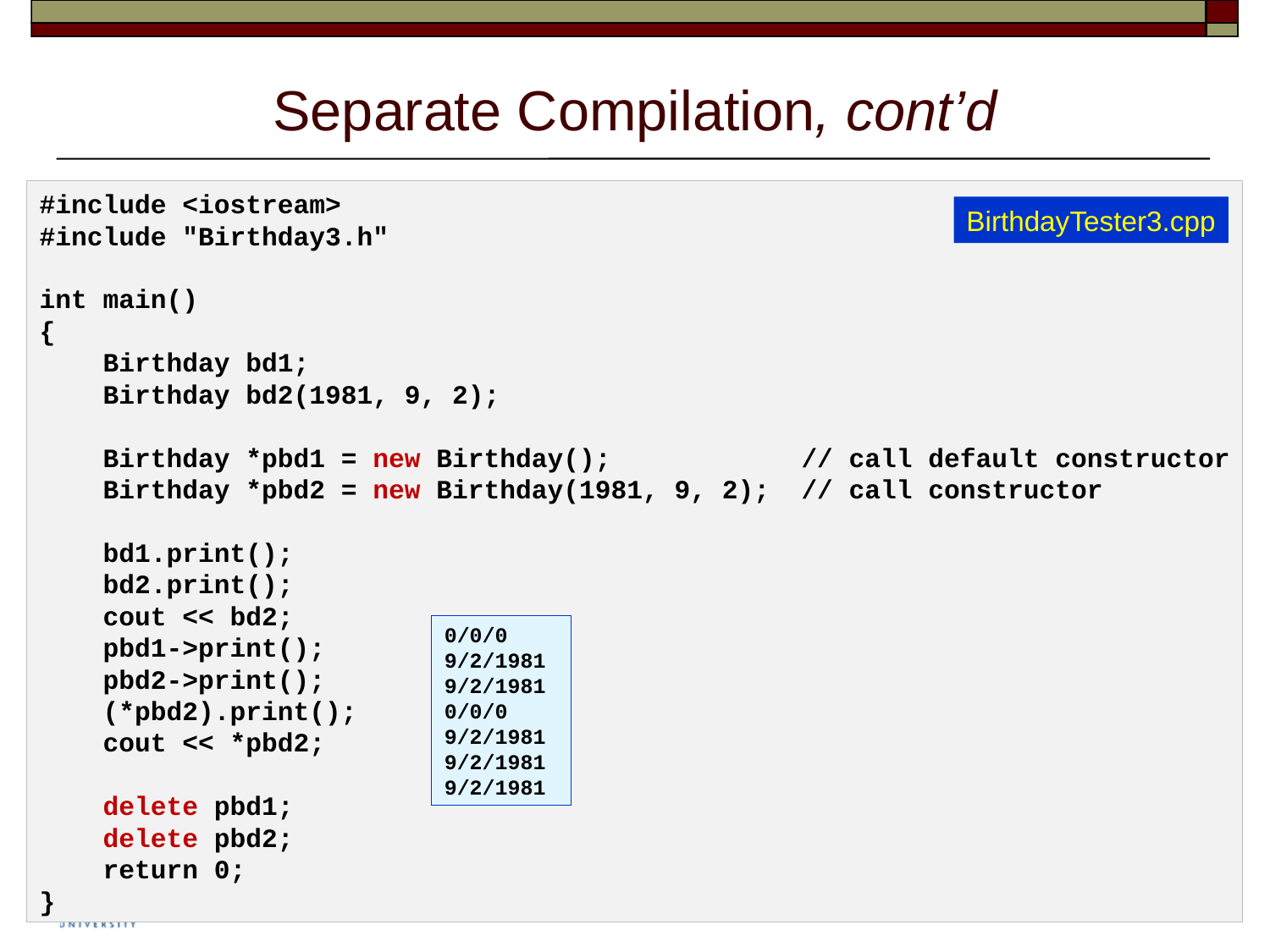

# Separate Compilation, cont’d
#include <iostream>
#include "Birthday3.h"
int main()
{
    Birthday bd1;
    Birthday bd2(1981, 9, 2);
    Birthday *pbd1 = new Birthday();            // call default constructor
    Birthday *pbd2 = new Birthday(1981, 9, 2);  // call constructor
    bd1.print();
    bd2.print();
    cout << bd2;
    pbd1->print();
    pbd2->print();
    (*pbd2).print();
    cout << *pbd2;

    delete pbd1;
    delete pbd2;
    return 0;
}
BirthdayTester3.cpp
0/0/0
9/2/1981
9/2/1981
0/0/0
9/2/1981
9/2/1981
9/2/1981
45